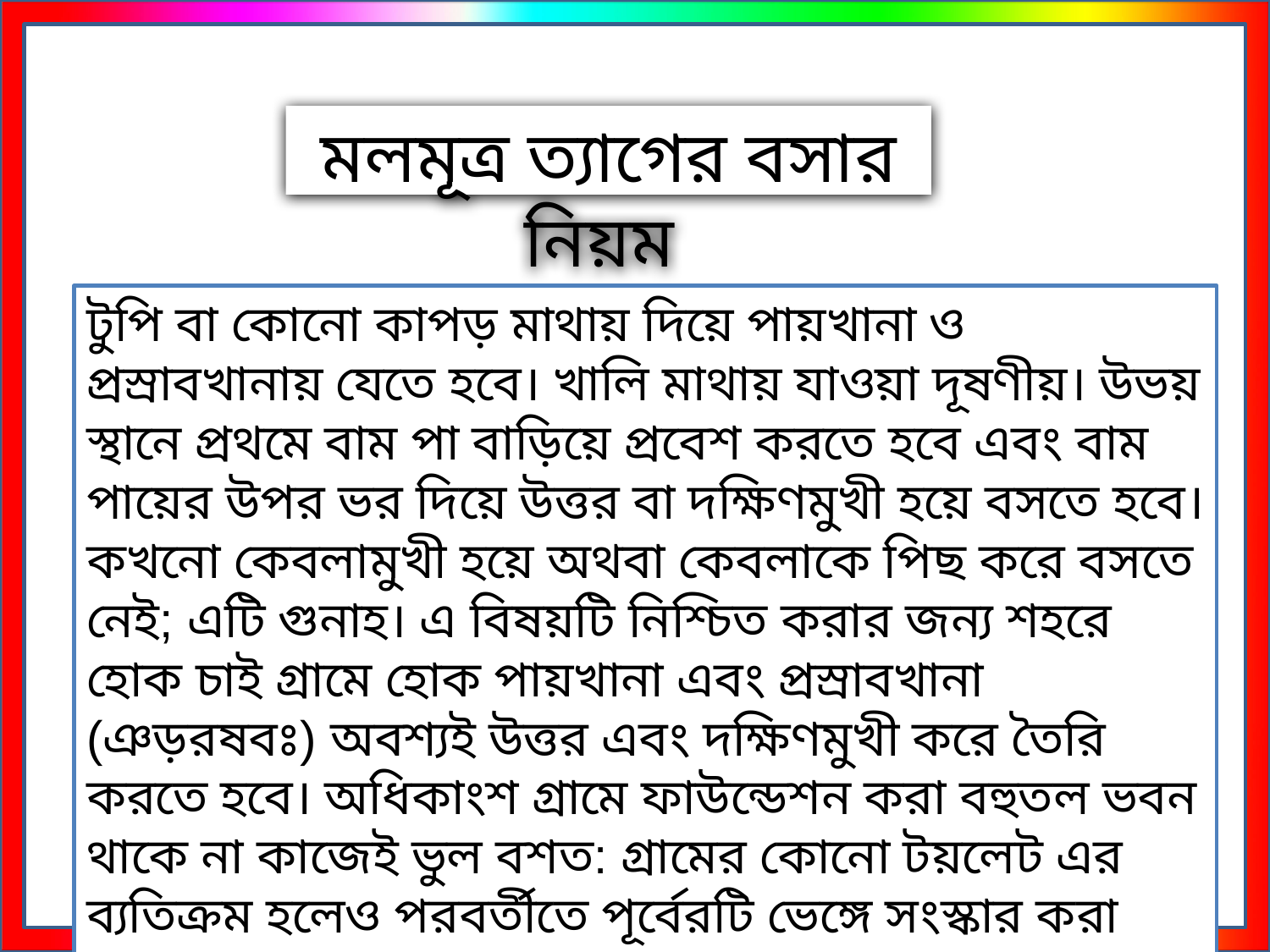

# মলমূত্র ত্যাগের বসার নিয়ম
টুপি বা কোনো কাপড় মাথায় দিয়ে পায়খানা ও প্রস্রাবখানায় যেতে হবে। খালি মাথায় যাওয়া দূষণীয়। উভয় স্থানে প্রথমে বাম পা বাড়িয়ে প্রবেশ করতে হবে এবং বাম পায়ের উপর ভর দিয়ে উত্তর বা দক্ষিণমুখী হয়ে বসতে হবে। কখনো কেবলামুখী হয়ে অথবা কেবলাকে পিছ করে বসতে নেই; এটি গুনাহ। এ বিষয়টি নিশ্চিত করার জন্য শহরে হোক চাই গ্রামে হোক পায়খানা এবং প্রস্রাবখানা (ঞড়রষবঃ) অবশ্যই উত্তর এবং দক্ষিণমুখী করে তৈরি করতে হবে। অধিকাংশ গ্রামে ফাউন্ডেশন করা বহুতল ভবন থাকে না কাজেই ভুল বশত: গ্রামের কোনো টয়লেট এর ব্যতিক্রম হলেও পরবর্তীতে পূর্বেরটি ভেঙ্গে সংস্কার করা সম্ভব ।